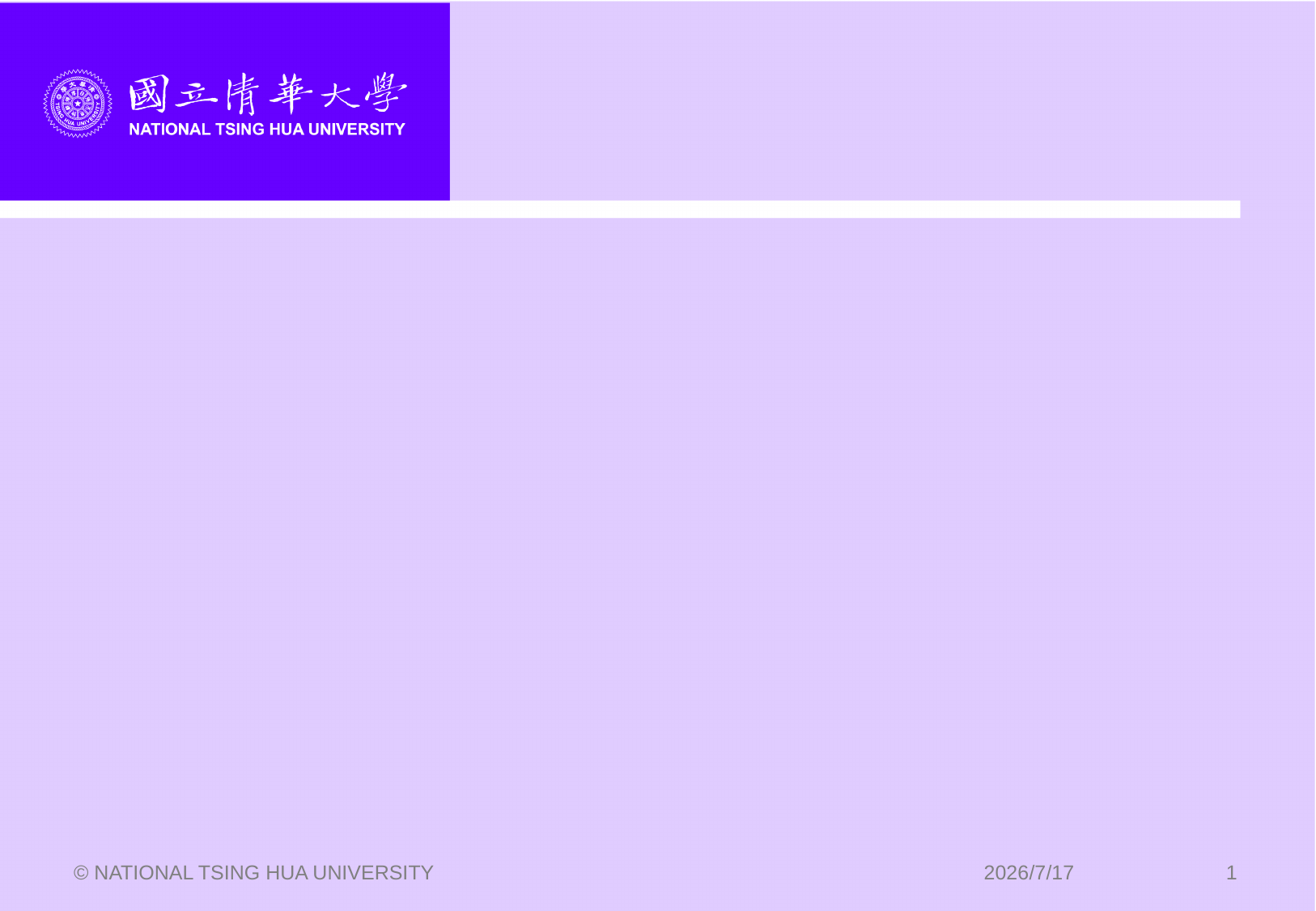

#

© NATIONAL TSING HUA UNIVERSITY
2026/7/17
1